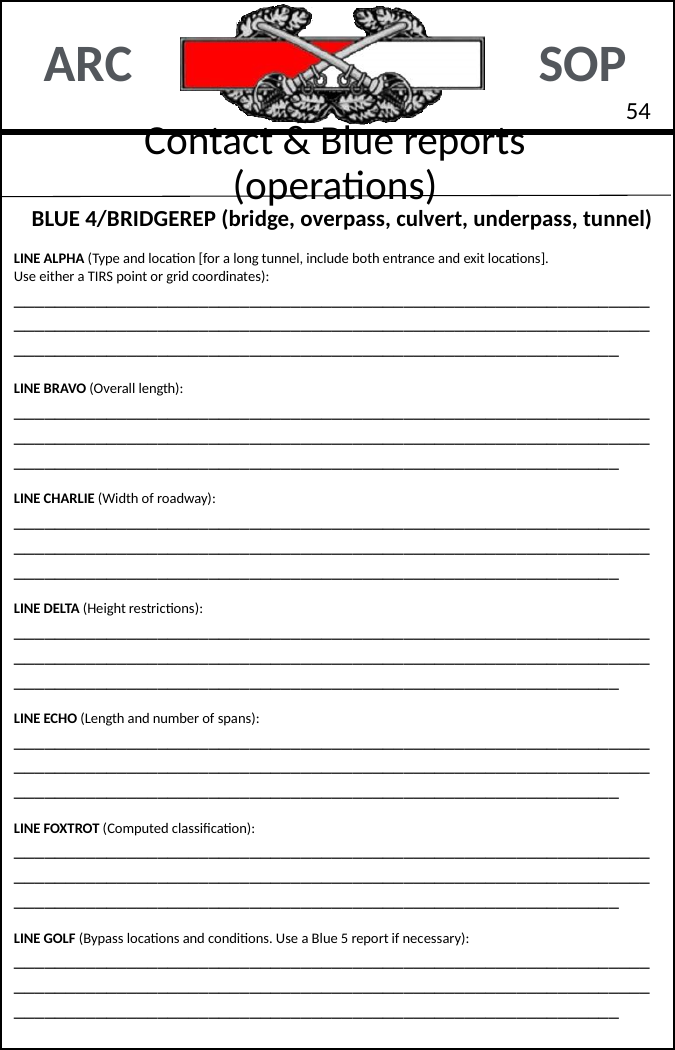

54
# Contact & Blue reports (operations)
BLUE 4/BRIDGEREP (bridge, overpass, culvert, underpass, tunnel)
LINE ALPHA (Type and location [for a long tunnel, include both entrance and exit locations].
Use either a TIRS point or grid coordinates):
_______________________________________________________________________________________________________________________________________________________________________________________

LINE BRAVO (Overall length):
_______________________________________________________________________________________________________________________________________________________________________________________

LINE CHARLIE (Width of roadway):
_______________________________________________________________________________________________________________________________________________________________________________________

LINE DELTA (Height restrictions):
_______________________________________________________________________________________________________________________________________________________________________________________

LINE ECHO (Length and number of spans):
_______________________________________________________________________________________________________________________________________________________________________________________

LINE FOXTROT (Computed classification):
_______________________________________________________________________________________________________________________________________________________________________________________

LINE GOLF (Bypass locations and conditions. Use a Blue 5 report if necessary):
_______________________________________________________________________________________________________________________________________________________________________________________